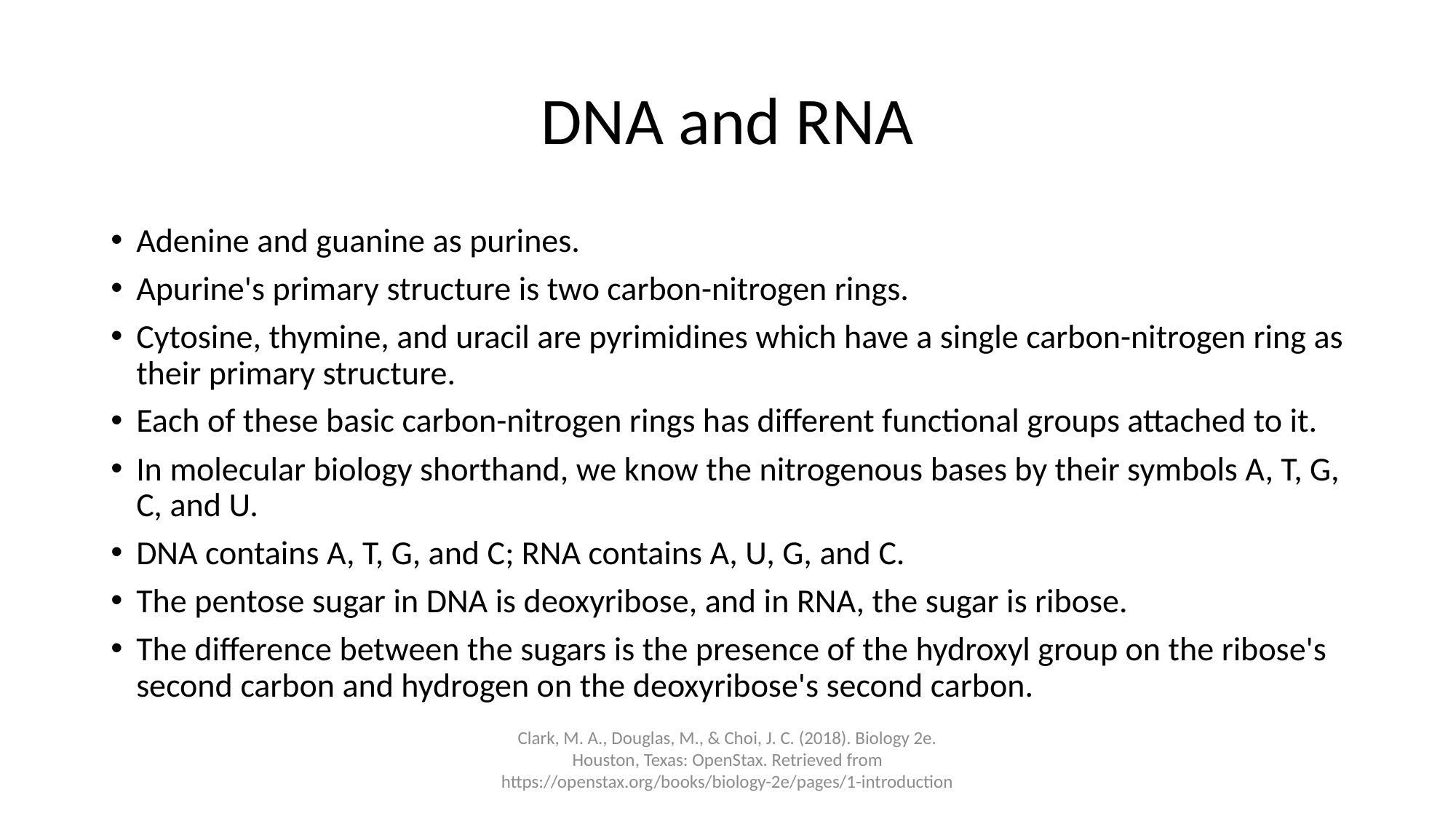

# DNA and RNA
Adenine and guanine as purines.
Apurine's primary structure is two carbon-nitrogen rings.
Cytosine, thymine, and uracil are pyrimidines which have a single carbon-nitrogen ring as their primary structure.
Each of these basic carbon-nitrogen rings has different functional groups attached to it.
In molecular biology shorthand, we know the nitrogenous bases by their symbols A, T, G, C, and U.
DNA contains A, T, G, and C; RNA contains A, U, G, and C.
The pentose sugar in DNA is deoxyribose, and in RNA, the sugar is ribose.
The difference between the sugars is the presence of the hydroxyl group on the ribose's second carbon and hydrogen on the deoxyribose's second carbon.

Clark, M. A., Douglas, M., & Choi, J. C. (2018). Biology 2e. Houston, Texas: OpenStax. Retrieved from https://openstax.org/books/biology-2e/pages/1-introduction